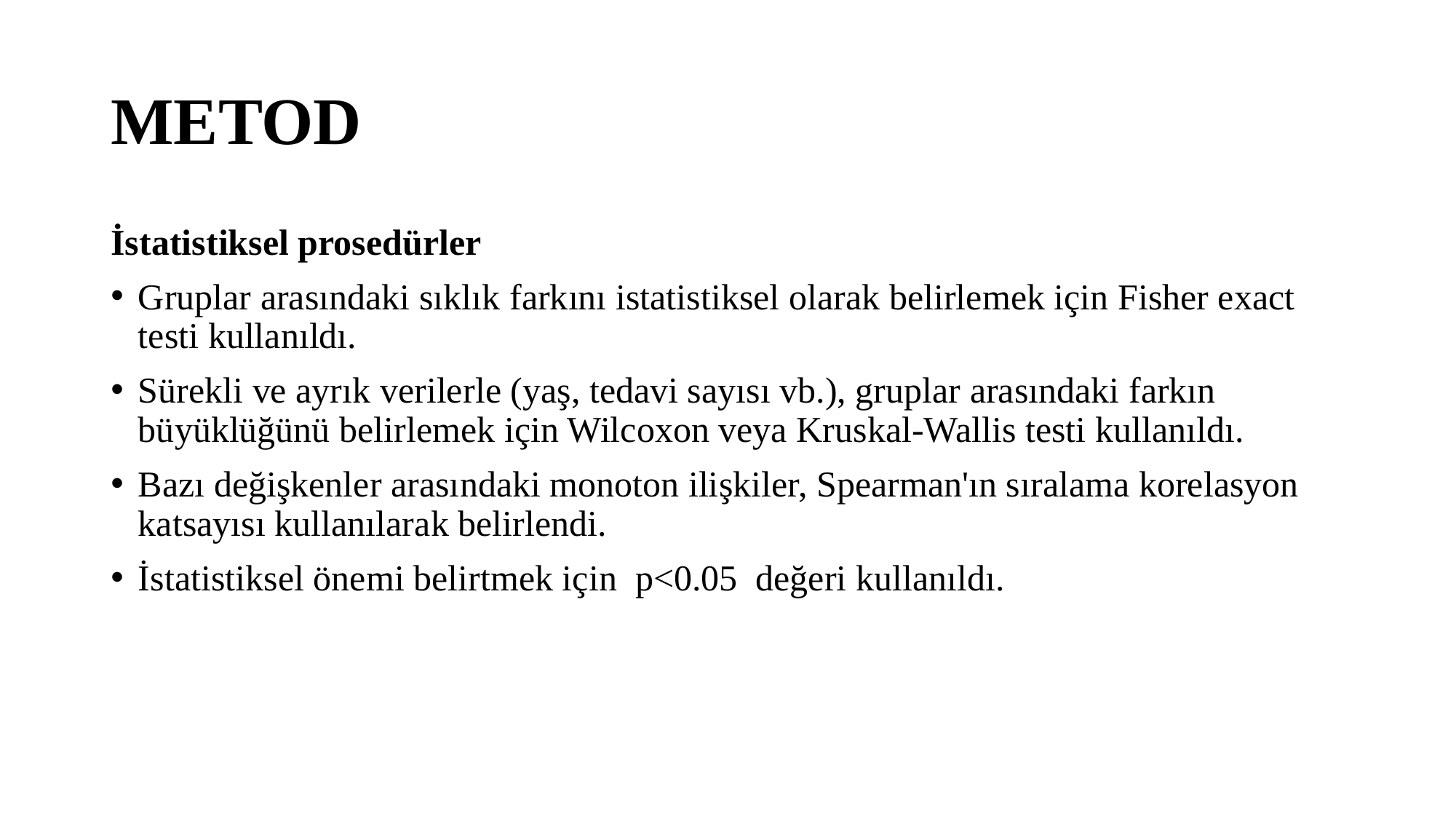

# METOD
İstatistiksel prosedürler
Gruplar arasındaki sıklık farkını istatistiksel olarak belirlemek için Fisher exact testi kullanıldı.
Sürekli ve ayrık verilerle (yaş, tedavi sayısı vb.), gruplar arasındaki farkın büyüklüğünü belirlemek için Wilcoxon veya Kruskal-Wallis testi kullanıldı.
Bazı değişkenler arasındaki monoton ilişkiler, Spearman'ın sıralama korelasyon katsayısı kullanılarak belirlendi.
İstatistiksel önemi belirtmek için  p<0.05  değeri kullanıldı.